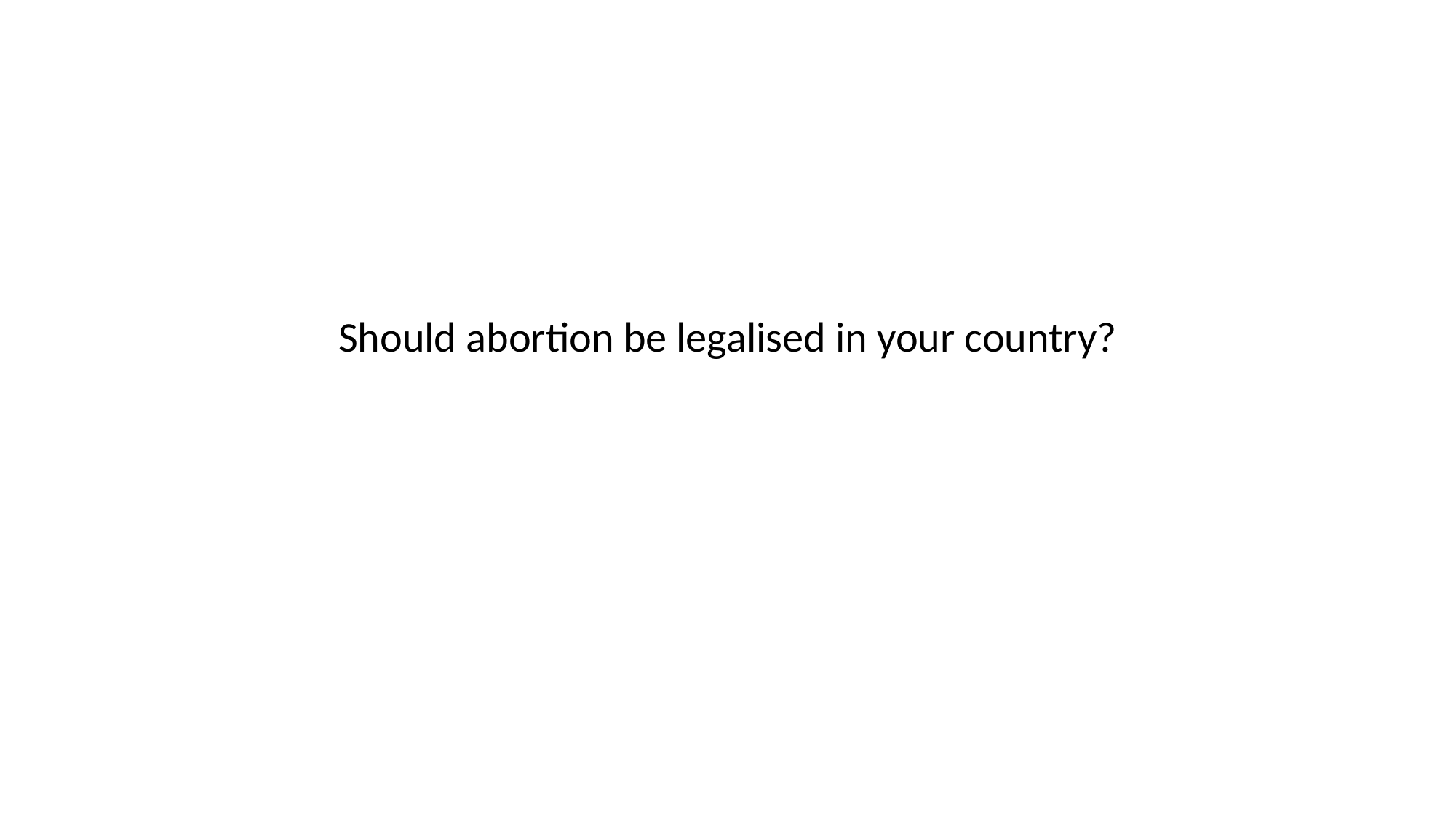

Should abortion be legalised in your country?